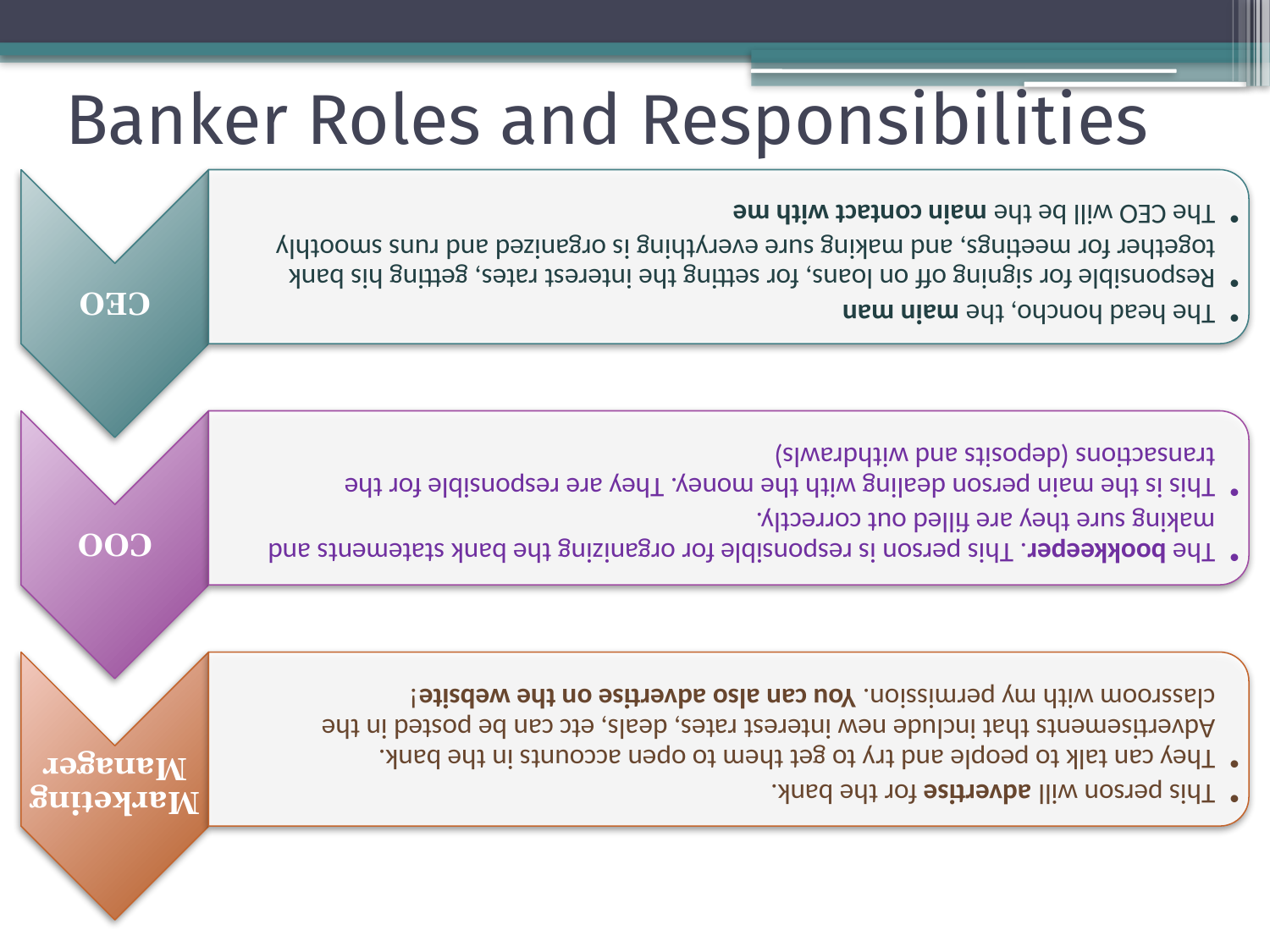

# Banker Roles and Responsibilities
CEO
The head honcho, the main man
Responsible for signing off on loans, for setting the interest rates, getting his bank together for meetings, and making sure everything is organized and runs smoothly
The CEO will be the main contact with me
COO
The bookkeeper. This person is responsible for organizing the bank statements and making sure they are filled out correctly.
This is the main person dealing with the money. They are responsible for the transactions (deposits and withdrawls)
Marketing Manager
This person will advertise for the bank.
They can talk to people and try to get them to open accounts in the bank. Advertisements that include new interest rates, deals, etc can be posted in the classroom with my permission. You can also advertise on the website!